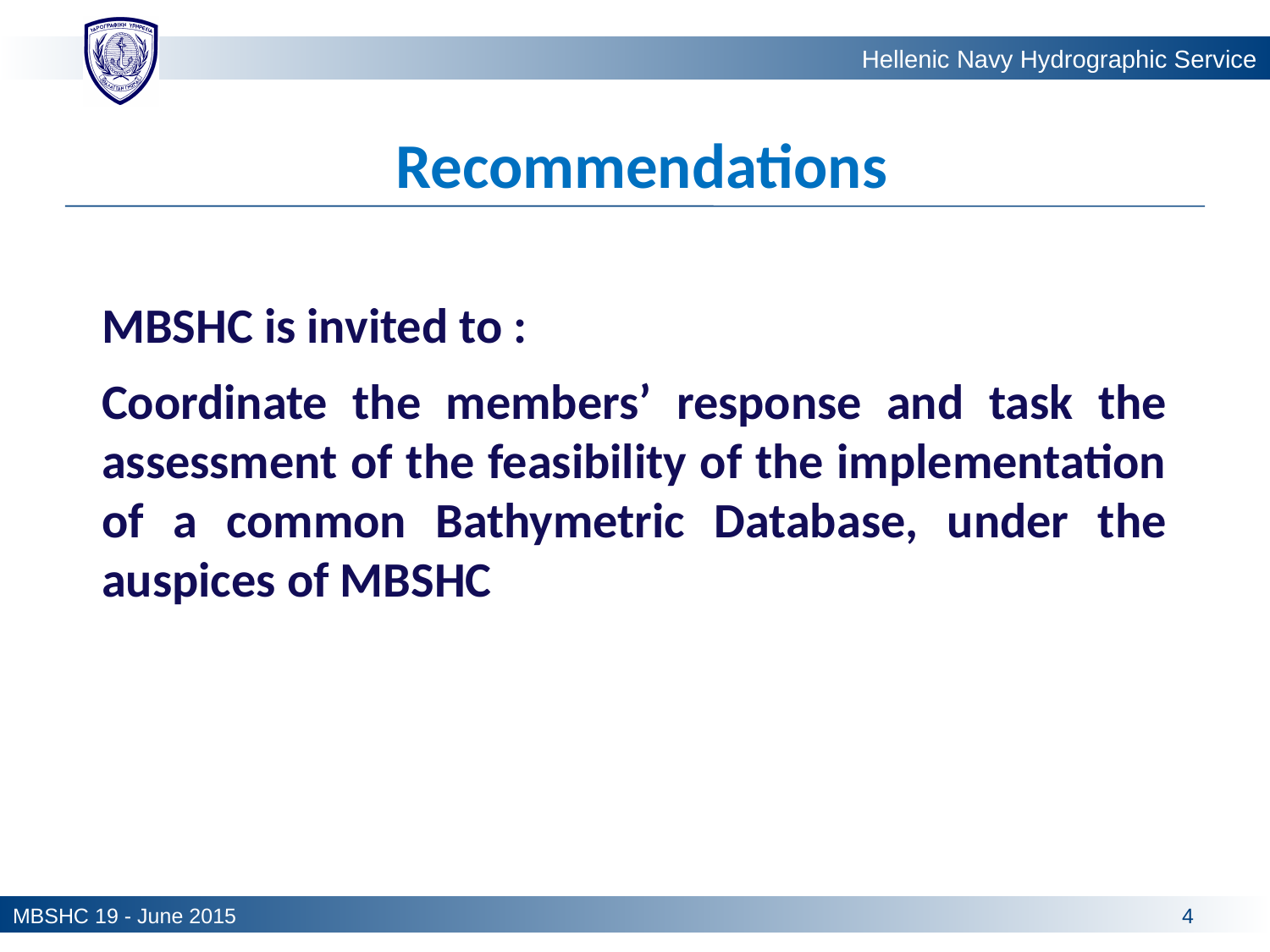

Recommendations
MBSHC is invited to :

Coordinate the members’ response and task the assessment of the feasibility of the implementation of a common Bathymetric Database, under the auspices of MBSHC
MBSHC 19 - June 2015
4